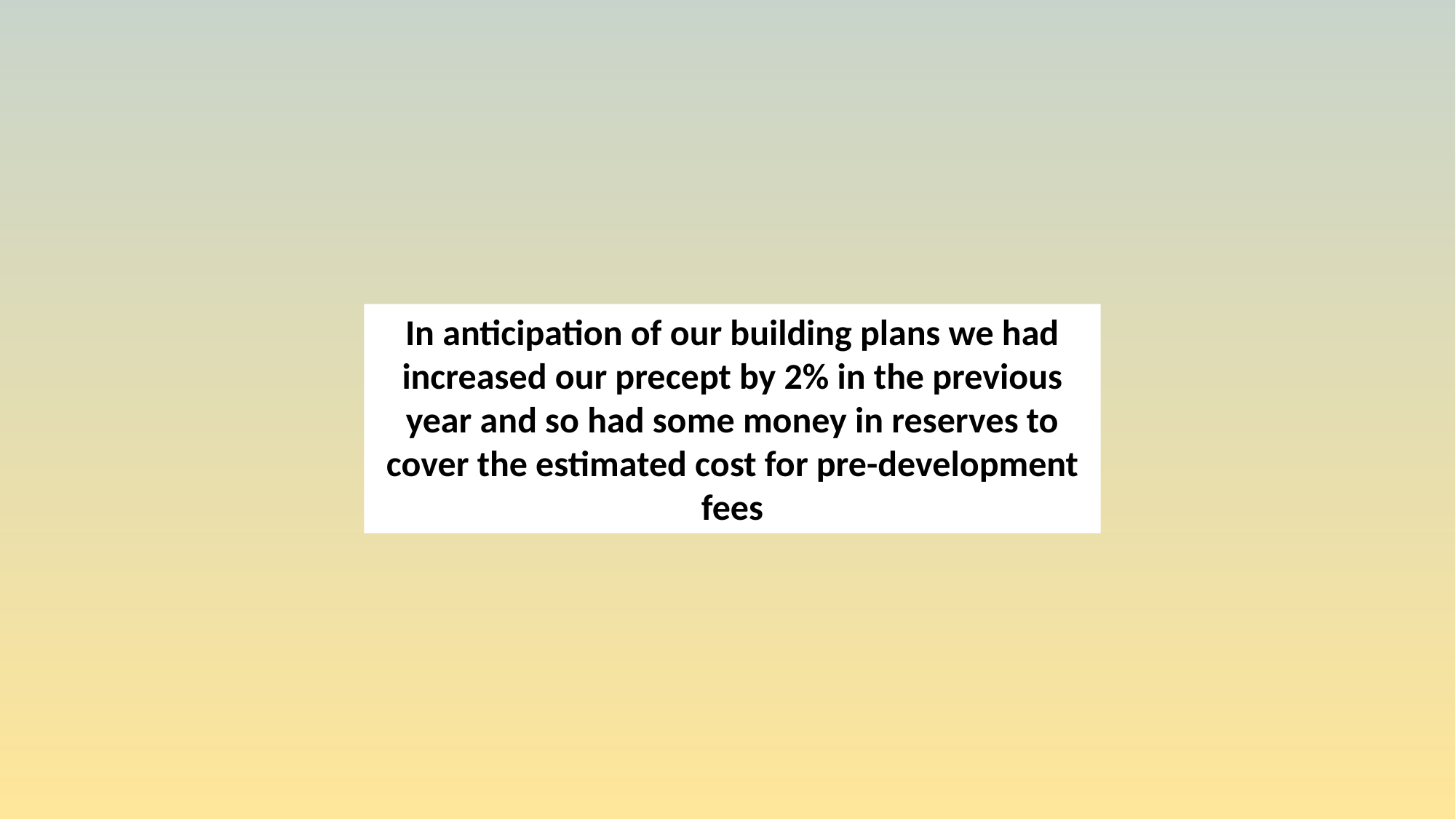

In anticipation of our building plans we had increased our precept by 2% in the previous year and so had some money in reserves to cover the estimated cost for pre-development fees